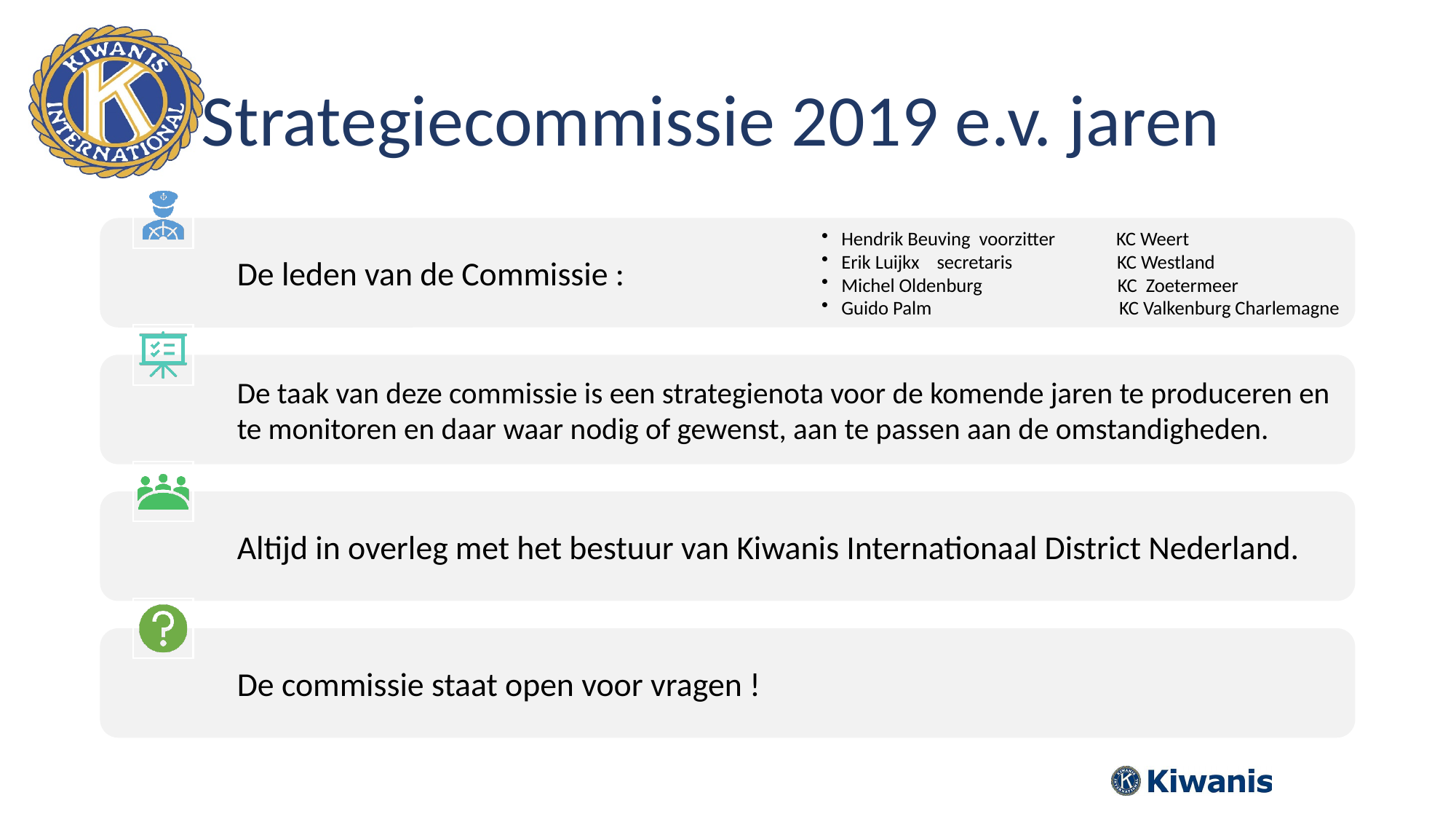

# Strategiecommissie 2019 e.v. jaren
De leden van de Commissie :
De taak van deze commissie is een strategienota voor de komende jaren te produceren en te monitoren en daar waar nodig of gewenst, aan te passen aan de omstandigheden.
Altijd in overleg met het bestuur van Kiwanis Internationaal District Nederland.
De commissie staat open voor vragen !